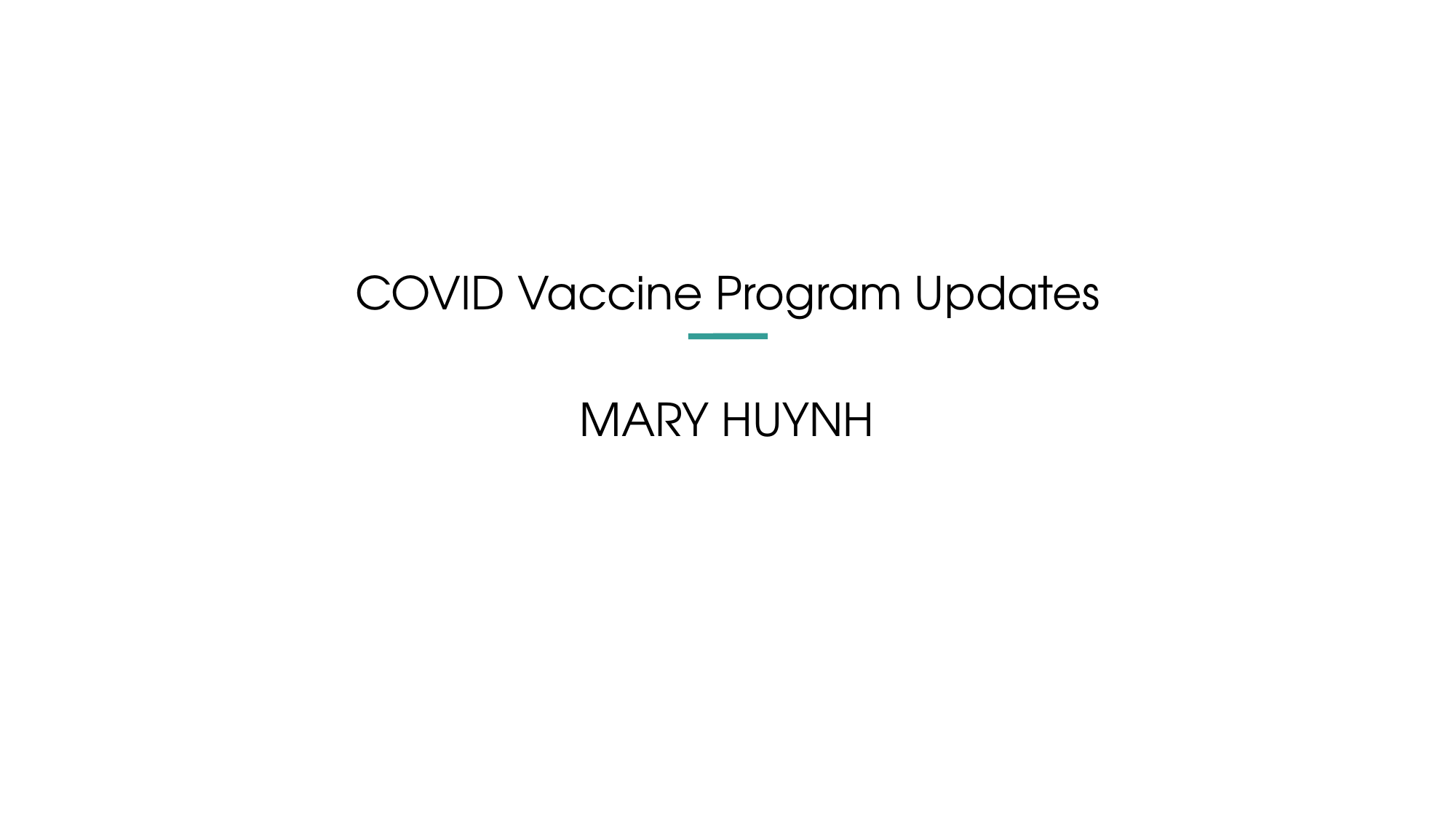

# COVID Vaccine Program Updates
Mary Huynh